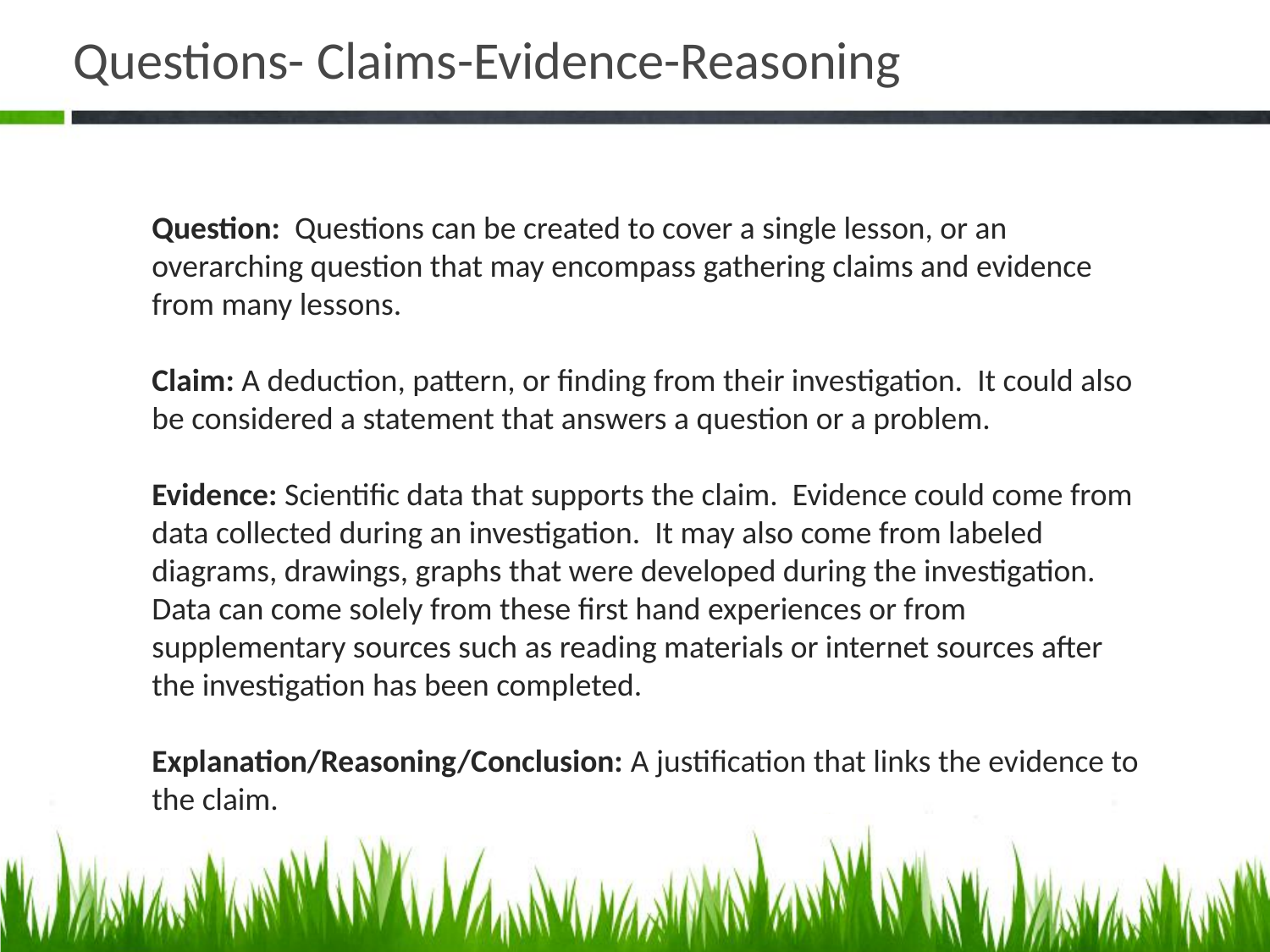

# Questions- Claims-Evidence-Reasoning
Question:  Questions can be created to cover a single lesson, or an overarching question that may encompass gathering claims and evidence from many lessons.

Claim: A deduction, pattern, or finding from their investigation.  It could also be considered a statement that answers a question or a problem.

Evidence: Scientific data that supports the claim.  Evidence could come from data collected during an investigation.  It may also come from labeled diagrams, drawings, graphs that were developed during the investigation.  Data can come solely from these first hand experiences or from supplementary sources such as reading materials or internet sources after the investigation has been completed.

Explanation/Reasoning/Conclusion: A justification that links the evidence to the claim.